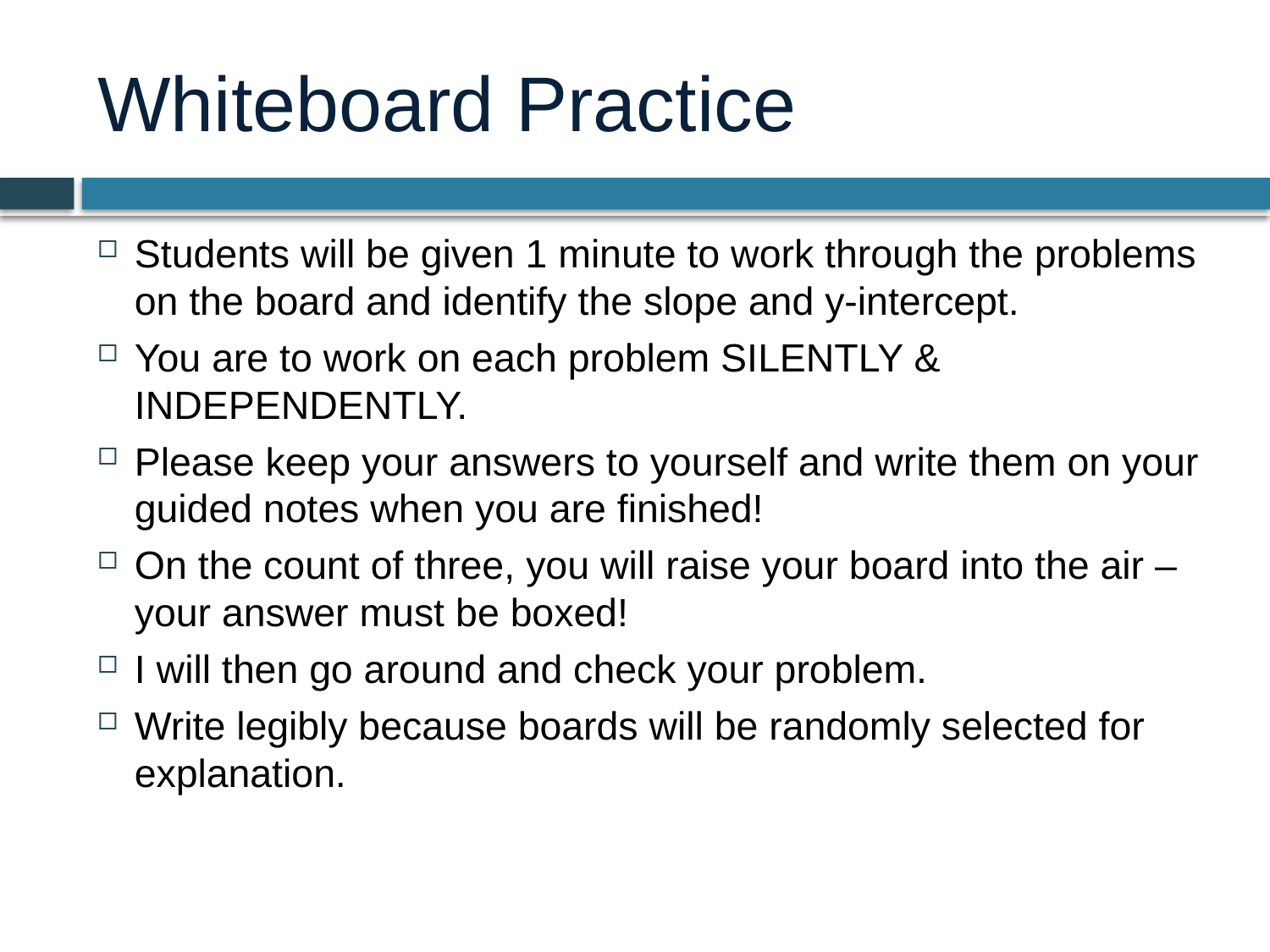

# Whiteboard Practice
Students will be given 1 minute to work through the problems on the board and identify the slope and y-intercept.
You are to work on each problem SILENTLY & INDEPENDENTLY.
Please keep your answers to yourself and write them on your guided notes when you are finished!
On the count of three, you will raise your board into the air – your answer must be boxed!
I will then go around and check your problem.
Write legibly because boards will be randomly selected for explanation.